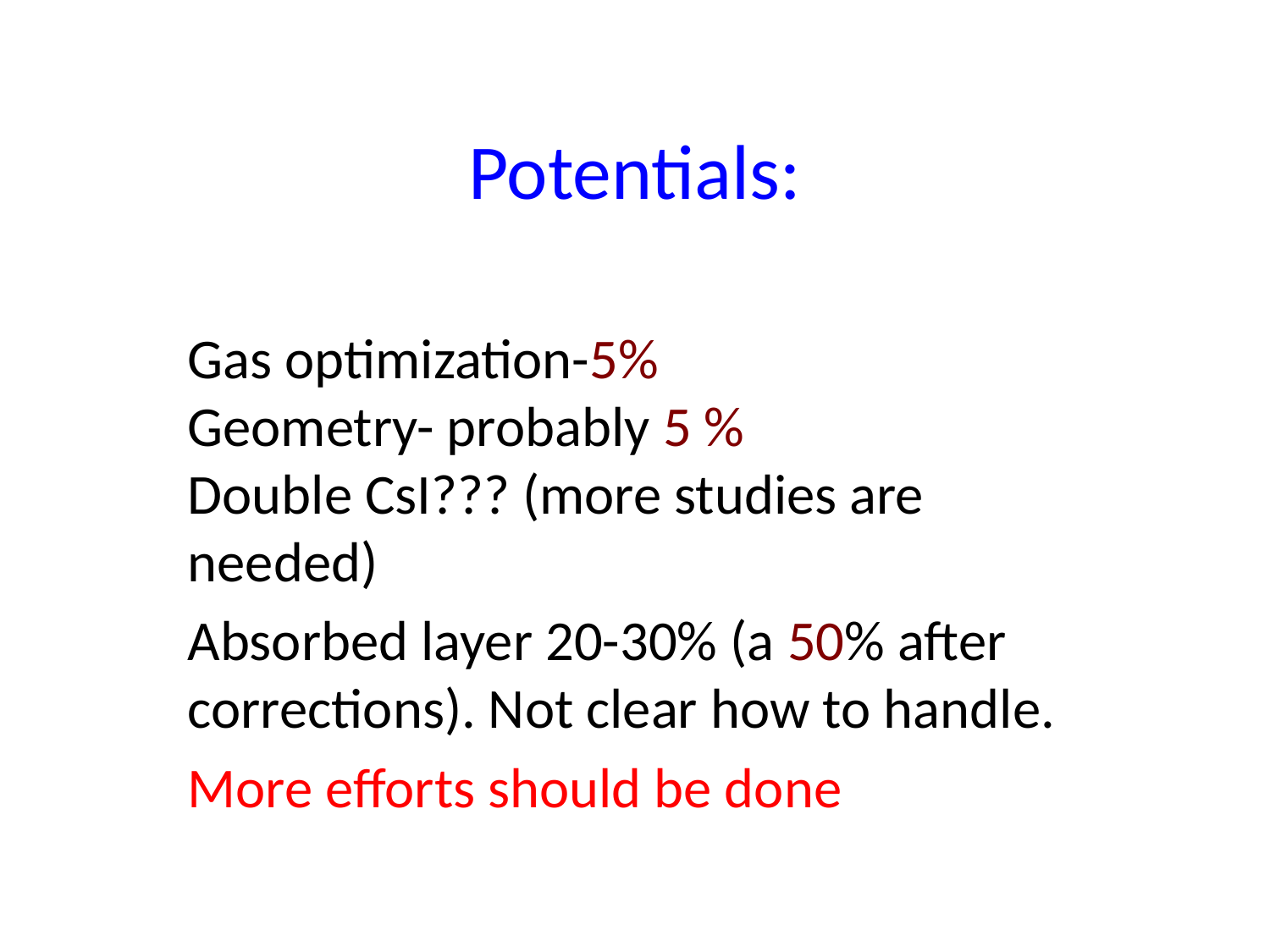

# Potentials:
Gas optimization-5%
Geometry- probably 5 %
Double CsI??? (more studies are needed)
Absorbed layer 20-30% (a 50% after corrections). Not clear how to handle.
More efforts should be done